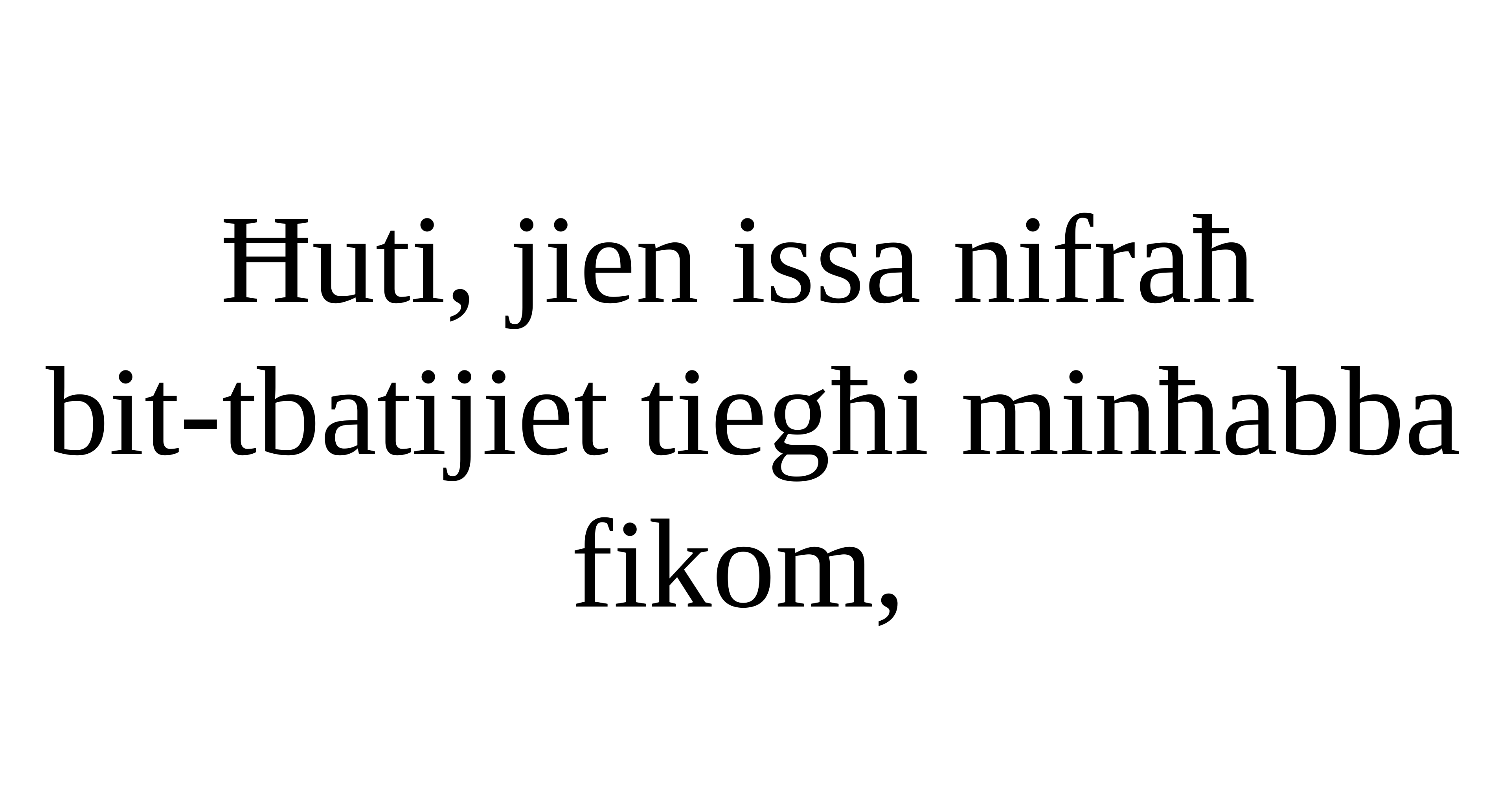

Ħuti, jien issa nifraħ
bit-tbatijiet tiegħi minħabba fikom,